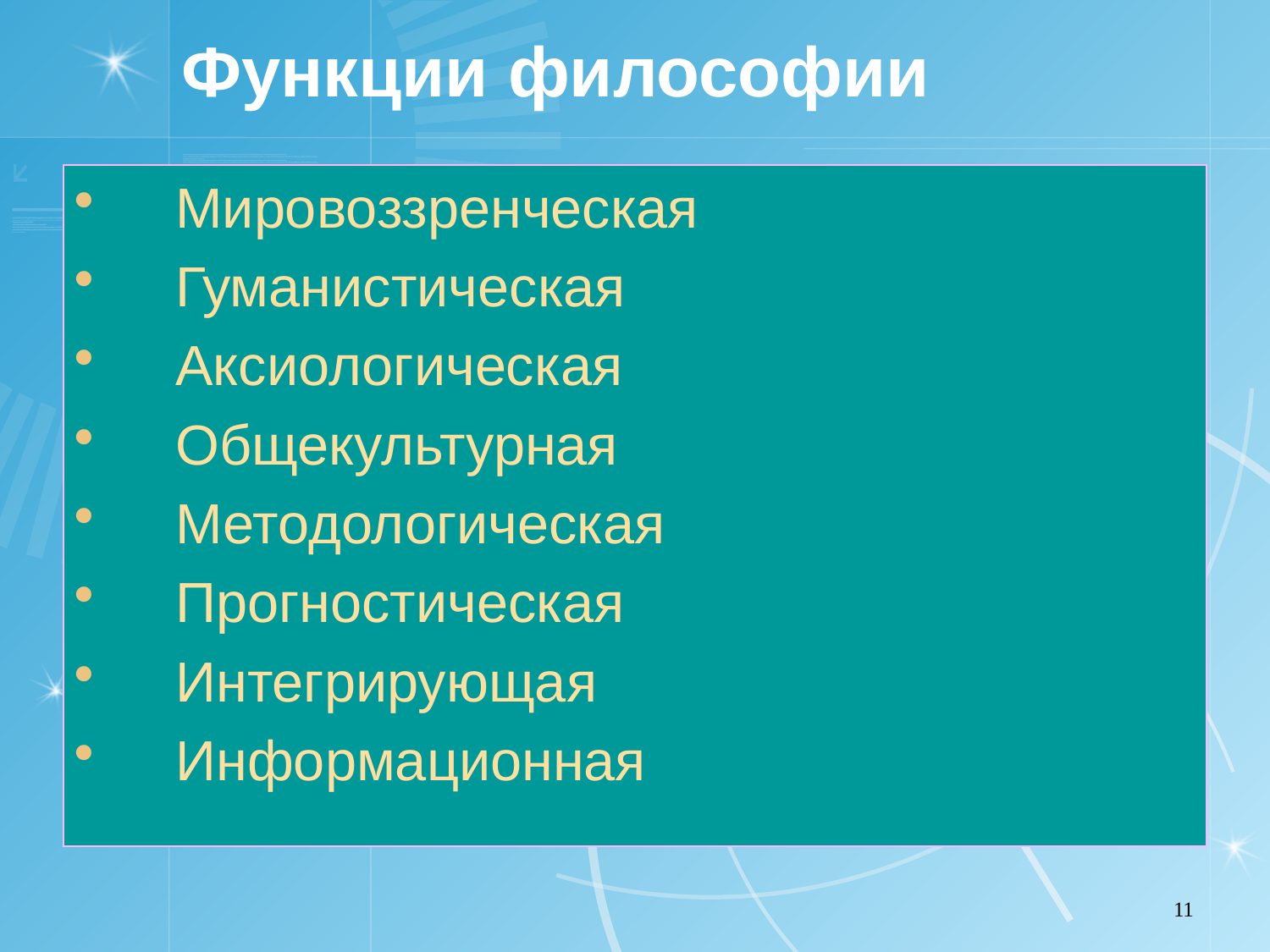

Функции философии
Мировоззренческая
Гуманистическая
Аксиологическая
Общекультурная
Методологическая
Прогностическая
Интегрирующая
Информационная
11